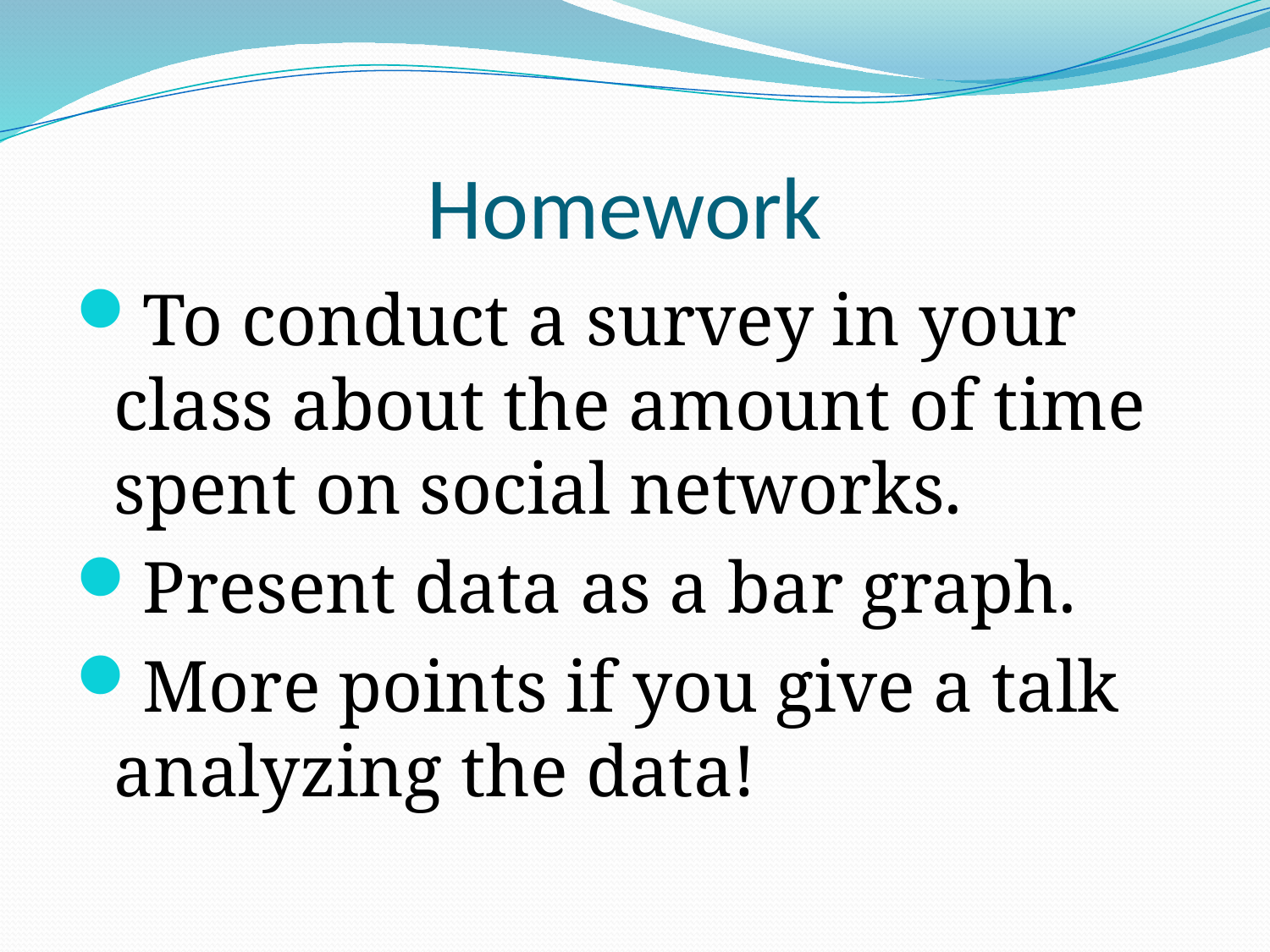

# Homework
To conduct a survey in your class about the amount of time spent on social networks.
Present data as a bar graph.
More points if you give a talk analyzing the data!